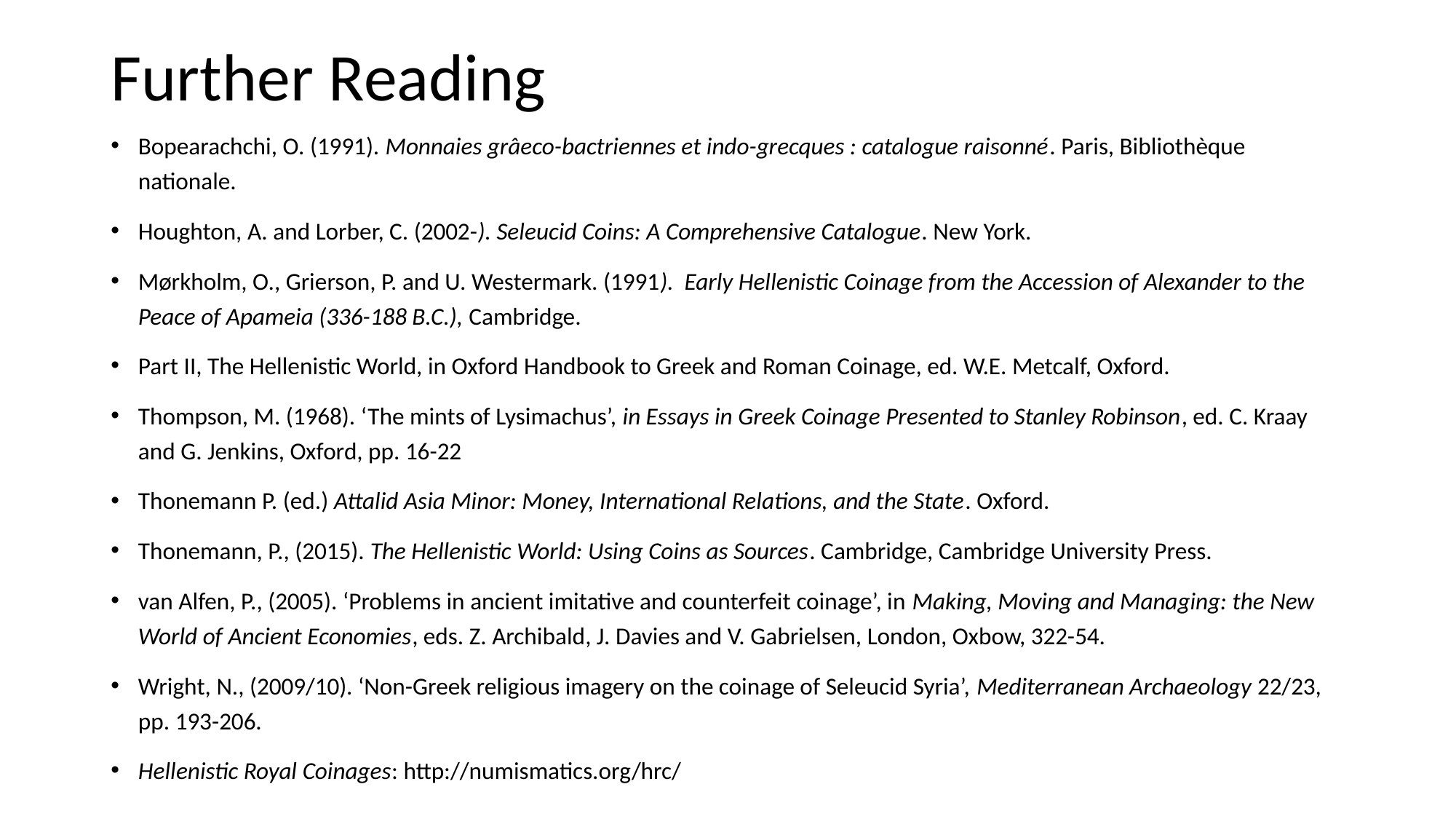

# Further Reading
Bopearachchi, O. (1991). Monnaies grâeco-bactriennes et indo-grecques : catalogue raisonné. Paris, Bibliothèque nationale.
Houghton, A. and Lorber, C. (2002-). Seleucid Coins: A Comprehensive Catalogue. New York.
Mørkholm, O., Grierson, P. and U. Westermark. (1991).  Early Hellenistic Coinage from the Accession of Alexander to the Peace of Apameia (336-188 B.C.), Cambridge.
Part II, The Hellenistic World, in Oxford Handbook to Greek and Roman Coinage, ed. W.E. Metcalf, Oxford.
Thompson, M. (1968). ‘The mints of Lysimachus’, in Essays in Greek Coinage Presented to Stanley Robinson, ed. C. Kraay and G. Jenkins, Oxford, pp. 16-22
Thonemann P. (ed.) Attalid Asia Minor: Money, International Relations, and the State. Oxford.
Thonemann, P., (2015). The Hellenistic World: Using Coins as Sources. Cambridge, Cambridge University Press.
van Alfen, P., (2005). ‘Problems in ancient imitative and counterfeit coinage’, in Making, Moving and Managing: the New World of Ancient Economies, eds. Z. Archibald, J. Davies and V. Gabrielsen, London, Oxbow, 322-54.
Wright, N., (2009/10). ‘Non-Greek religious imagery on the coinage of Seleucid Syria’, Mediterranean Archaeology 22/23, pp. 193-206.
Hellenistic Royal Coinages: http://numismatics.org/hrc/